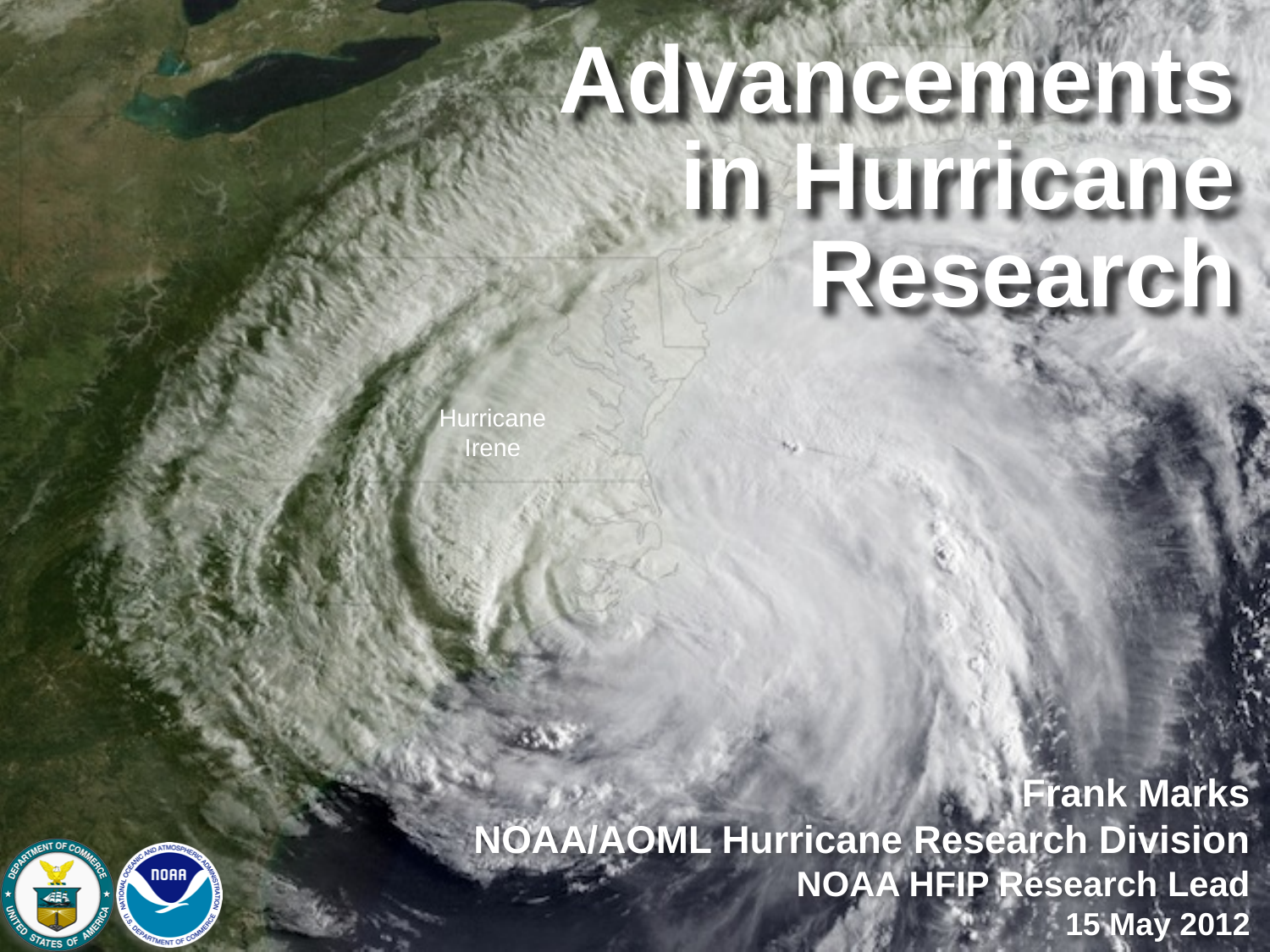

Advancements in Hurricane Research
Frank Marks
NOAA/AOML Hurricane Research Division
 NOAA HFIP Research Lead
15 May 2012